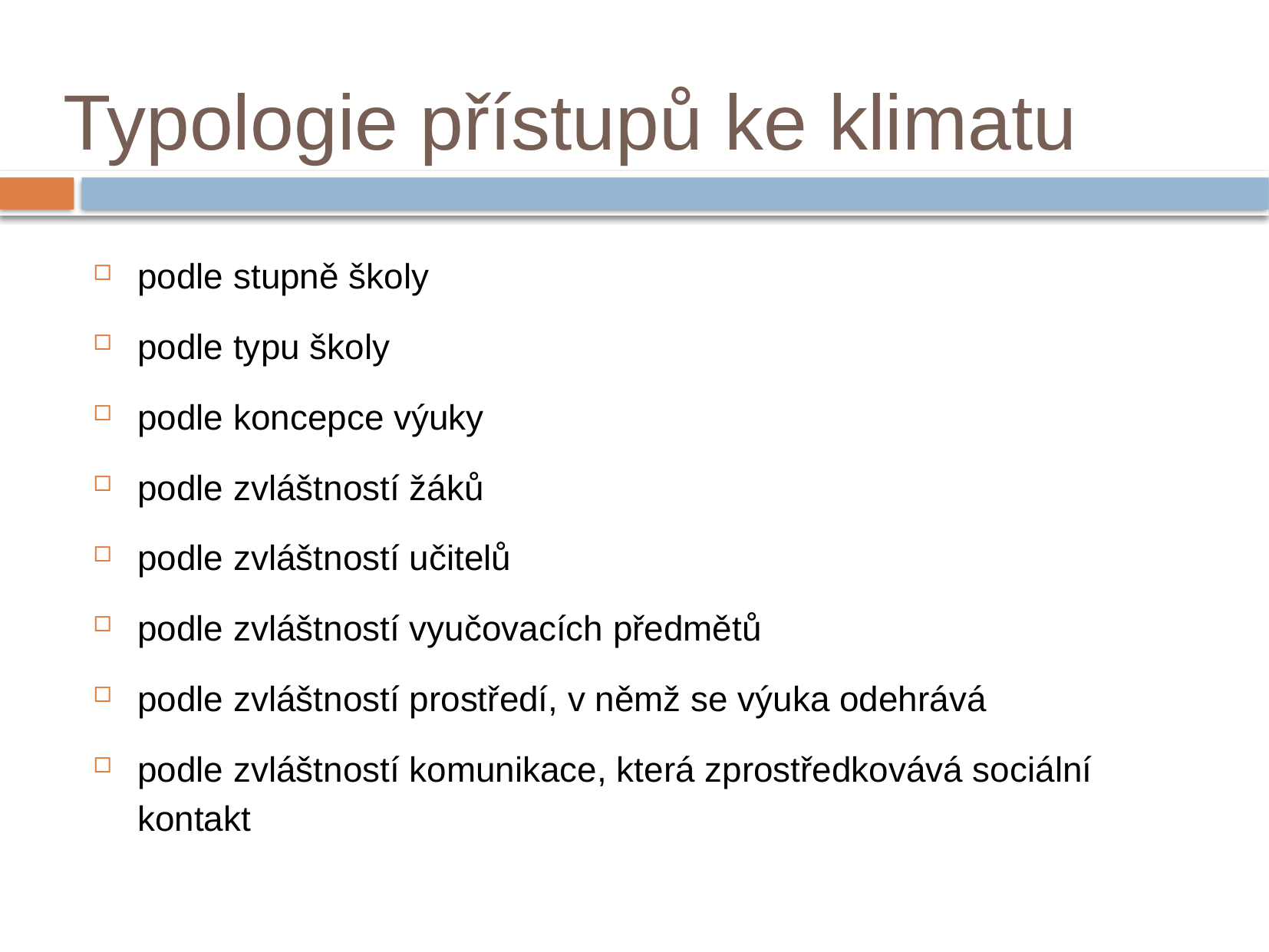

# Typologie přístupů ke klimatu
podle stupně školy
podle typu školy
podle koncepce výuky
podle zvláštností žáků
podle zvláštností učitelů
podle zvláštností vyučovacích předmětů
podle zvláštností prostředí, v němž se výuka odehrává
podle zvláštností komunikace, která zprostředkovává sociální  kontakt